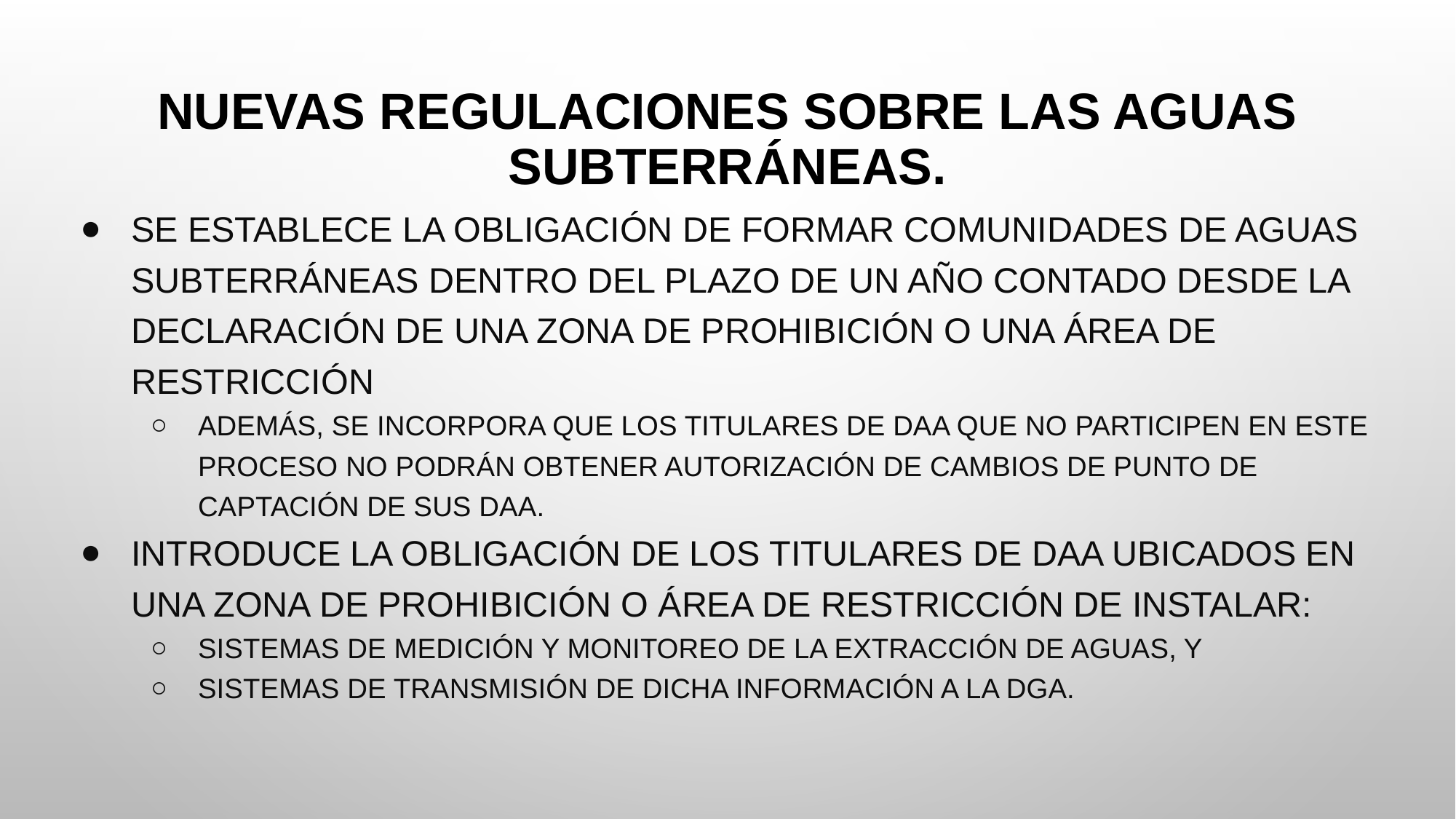

# Nuevas regulaciones sobre las aguas subterráneas.
Se establece la obligación de formar Comunidades de Aguas Subterráneas dentro del plazo de un año contado desde la declaración de una Zona de Prohibición o una Área de Restricción
Además, se incorpora que los titulares de DAA que no participen en este proceso no podrán obtener autorización de cambios de punto de captación de sus DAA.
Introduce la obligación de los titulares de DAA ubicados en una Zona de Prohibición o Área de Restricción de instalar:
Sistemas de medición y monitoreo de la extracción de aguas, y
Sistemas de transmisión de dicha información a la DGA.